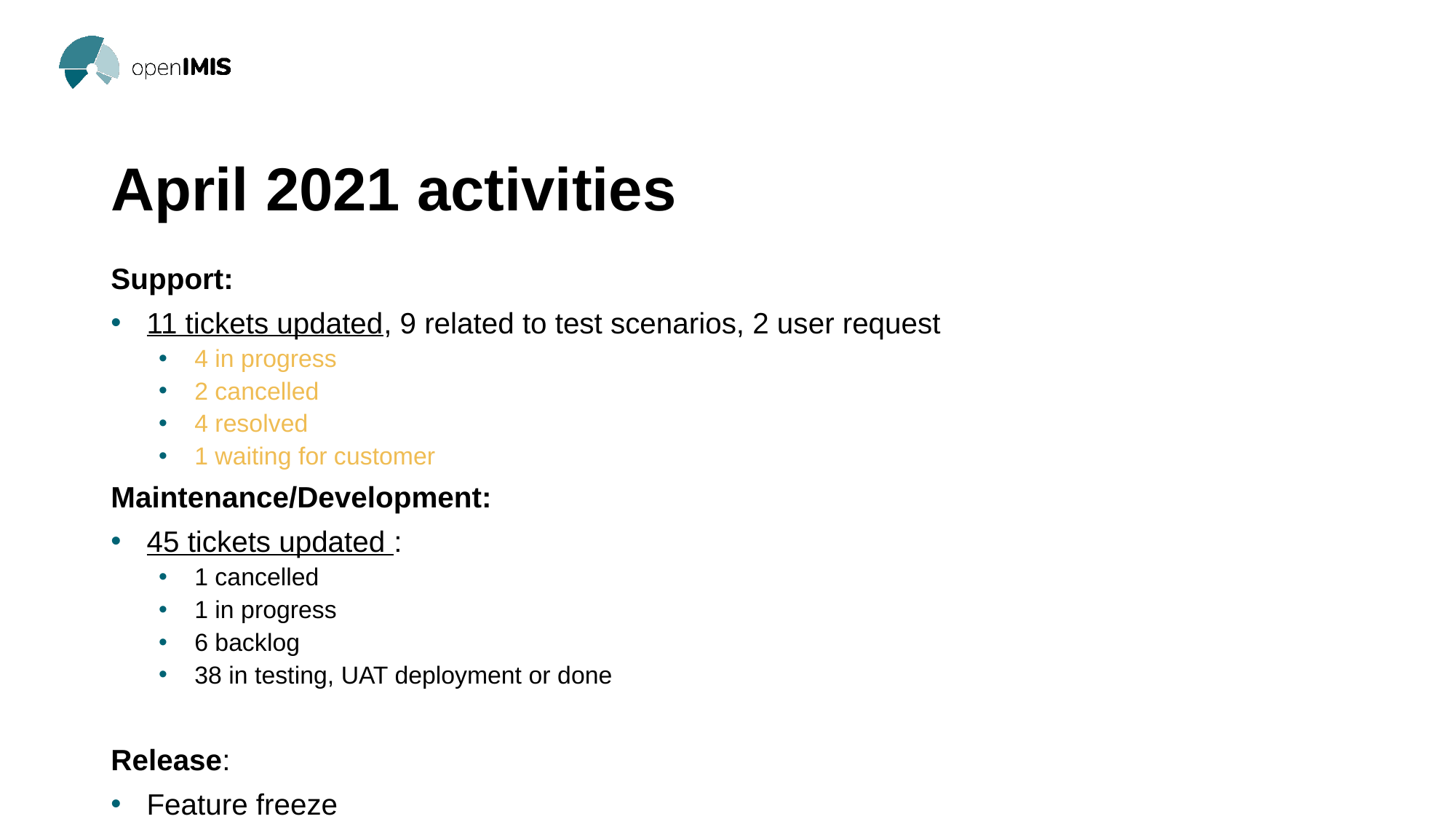

# April 2021 activities
Support:
11 tickets updated, 9 related to test scenarios, 2 user request
4 in progress
2 cancelled
4 resolved
1 waiting for customer
Maintenance/Development:
45 tickets updated :
1 cancelled
1 in progress
6 backlog
38 in testing, UAT deployment or done

Release:
Feature freeze